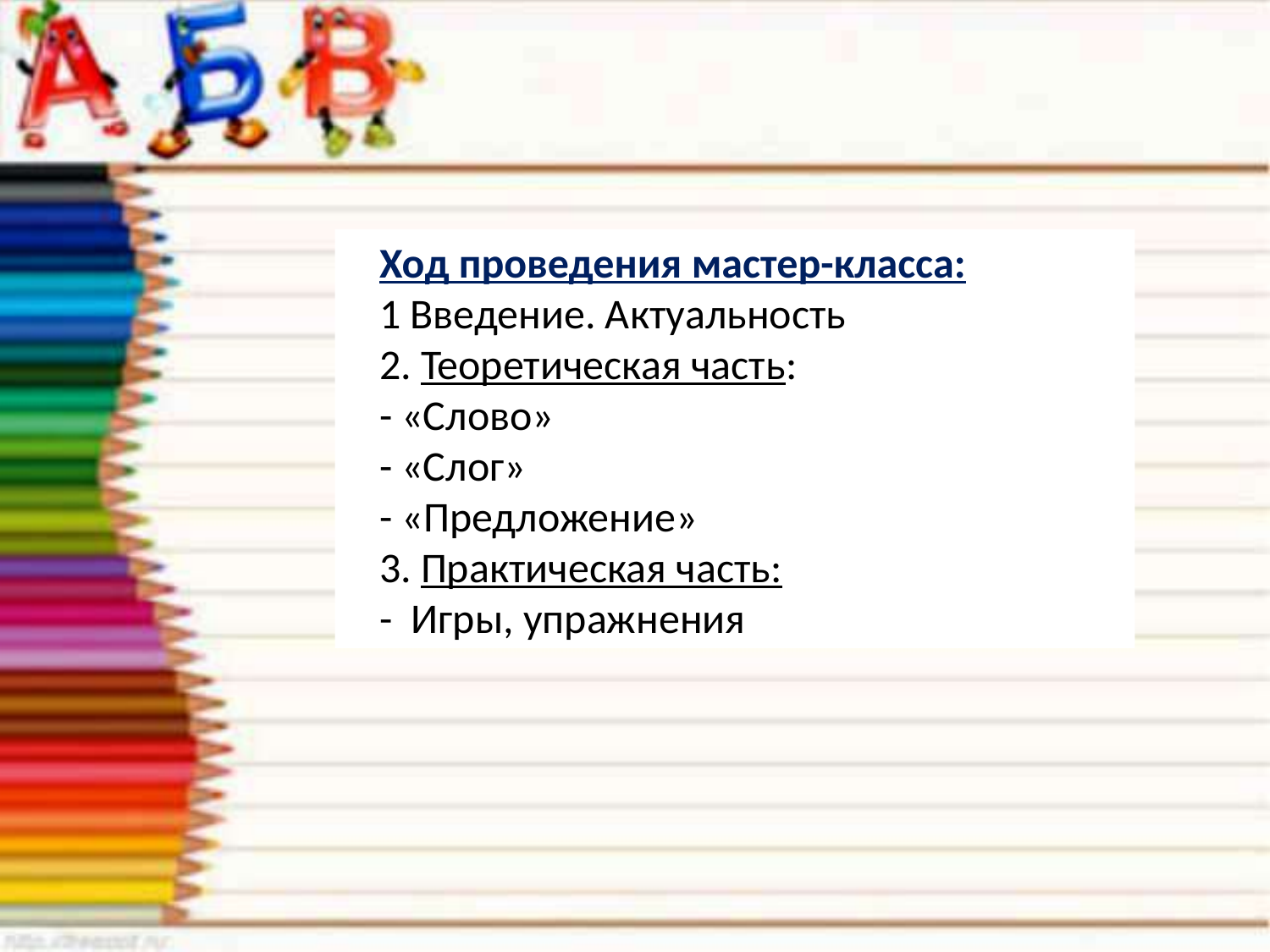

Ход проведения мастер-класса:
1 Введение. Актуальность
2. Теоретическая часть:
- «Слово»
- «Слог»
- «Предложение»
3. Практическая часть:
-  Игры, упражнения